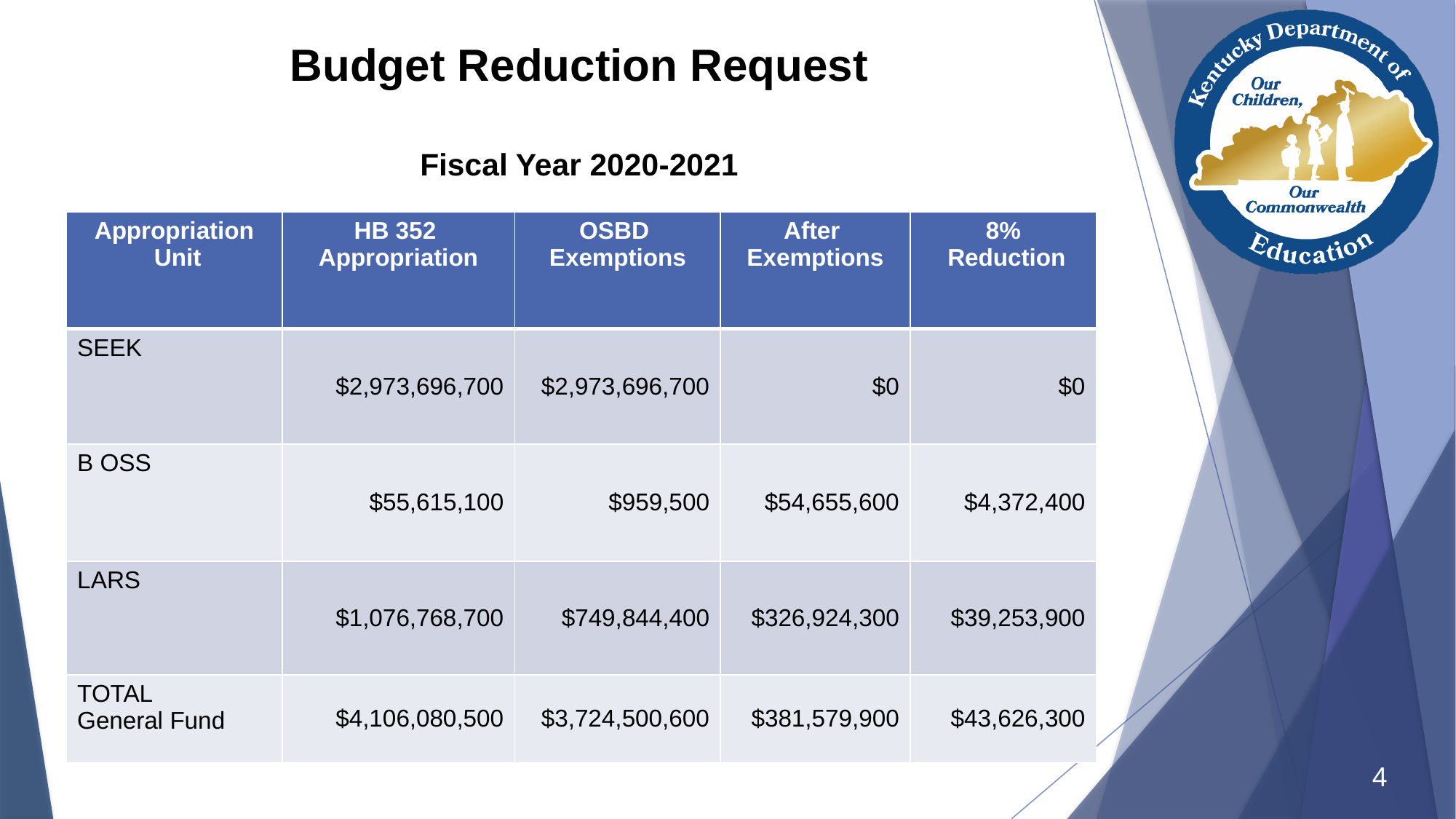

# Budget Reduction Request Fiscal Year 2020-2021

| Appropriation Unit | HB 352 Appropriation | OSBD Exemptions | After Exemptions | 8% Reduction |
| --- | --- | --- | --- | --- |
| SEEK | $2,973,696,700 | $2,973,696,700 | $0 | $0 |
| B OSS | $55,615,100 | $959,500 | $54,655,600 | $4,372,400 |
| LARS | $1,076,768,700 | $749,844,400 | $326,924,300 | $39,253,900 |
| TOTAL General Fund | $4,106,080,500 | $3,724,500,600 | $381,579,900 | $43,626,300 |
4